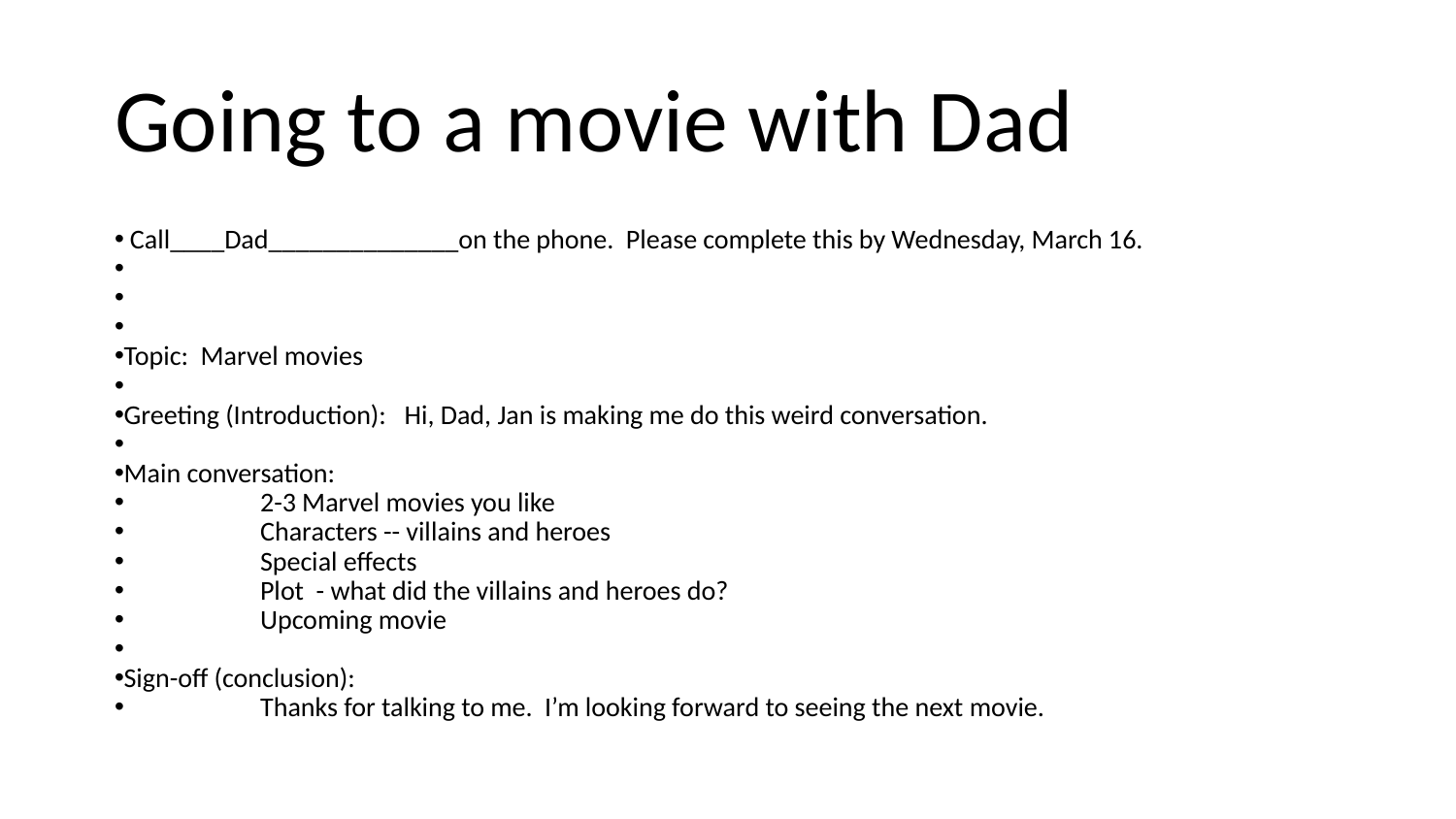

# Going to a movie with Dad
 Call____Dad______________on the phone.  Please complete this by Wednesday, March 16.

Topic:  Marvel movies

Greeting (Introduction):   Hi, Dad, Jan is making me do this weird conversation.

Main conversation:
	2-3 Marvel movies you like
	Characters -- villains and heroes
	Special effects
	Plot  - what did the villains and heroes do?
	Upcoming movie

Sign-off (conclusion):
	Thanks for talking to me.  I’m looking forward to seeing the next movie.